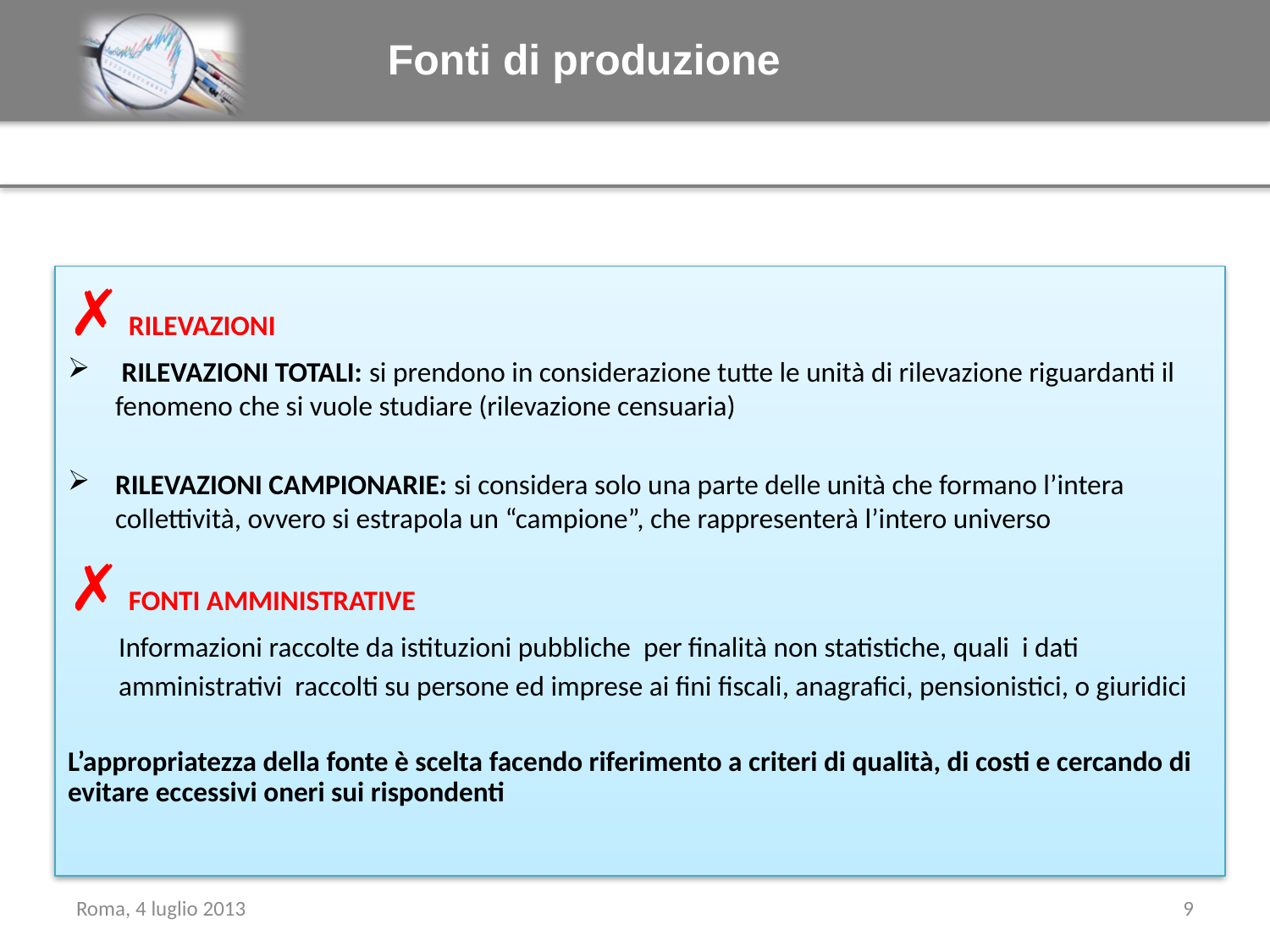

# Fonti di produzione
✗ RILEVAZIONI
 RILEVAZIONI TOTALI: si prendono in considerazione tutte le unità di rilevazione riguardanti il fenomeno che si vuole studiare (rilevazione censuaria)

RILEVAZIONI CAMPIONARIE: si considera solo una parte delle unità che formano l’intera collettività, ovvero si estrapola un “campione”, che rappresenterà l’intero universo
✗ FONTI AMMINISTRATIVE
        Informazioni raccolte da istituzioni pubbliche  per finalità non statistiche, quali  i dati
        amministrativi  raccolti su persone ed imprese ai fini fiscali, anagrafici, pensionistici, o giuridici

L’appropriatezza della fonte è scelta facendo riferimento a criteri di qualità, di costi e cercando di evitare eccessivi oneri sui rispondenti

Roma, 4 luglio 2013

9